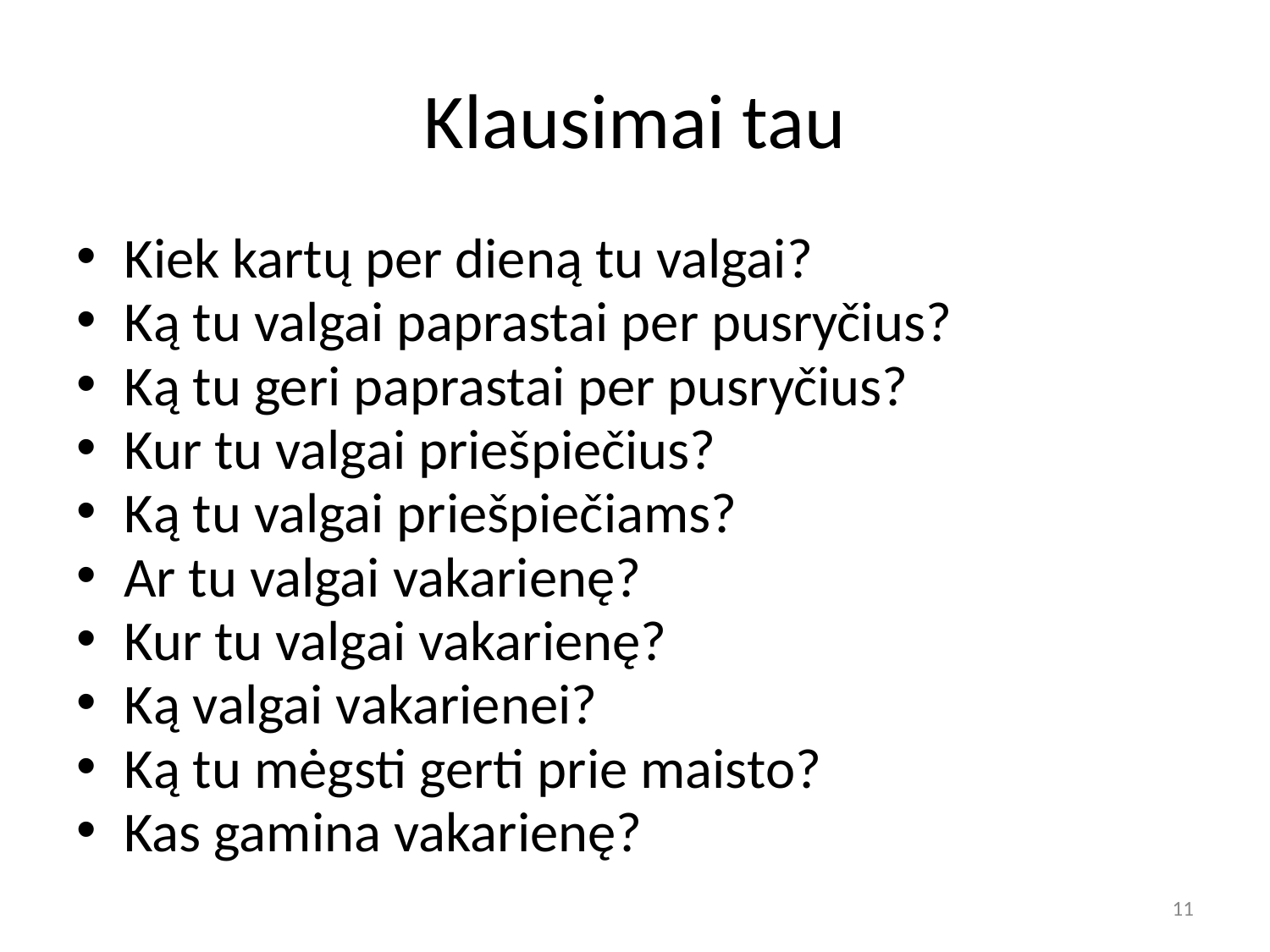

# Klausimai tau
Kiek kartų per dieną tu valgai?
Ką tu valgai paprastai per pusryčius?
Ką tu geri paprastai per pusryčius?
Kur tu valgai priešpiečius?
Ką tu valgai priešpiečiams?
Ar tu valgai vakarienę?
Kur tu valgai vakarienę?
Ką valgai vakarienei?
Ką tu mėgsti gerti prie maisto?
Kas gamina vakarienę?

11